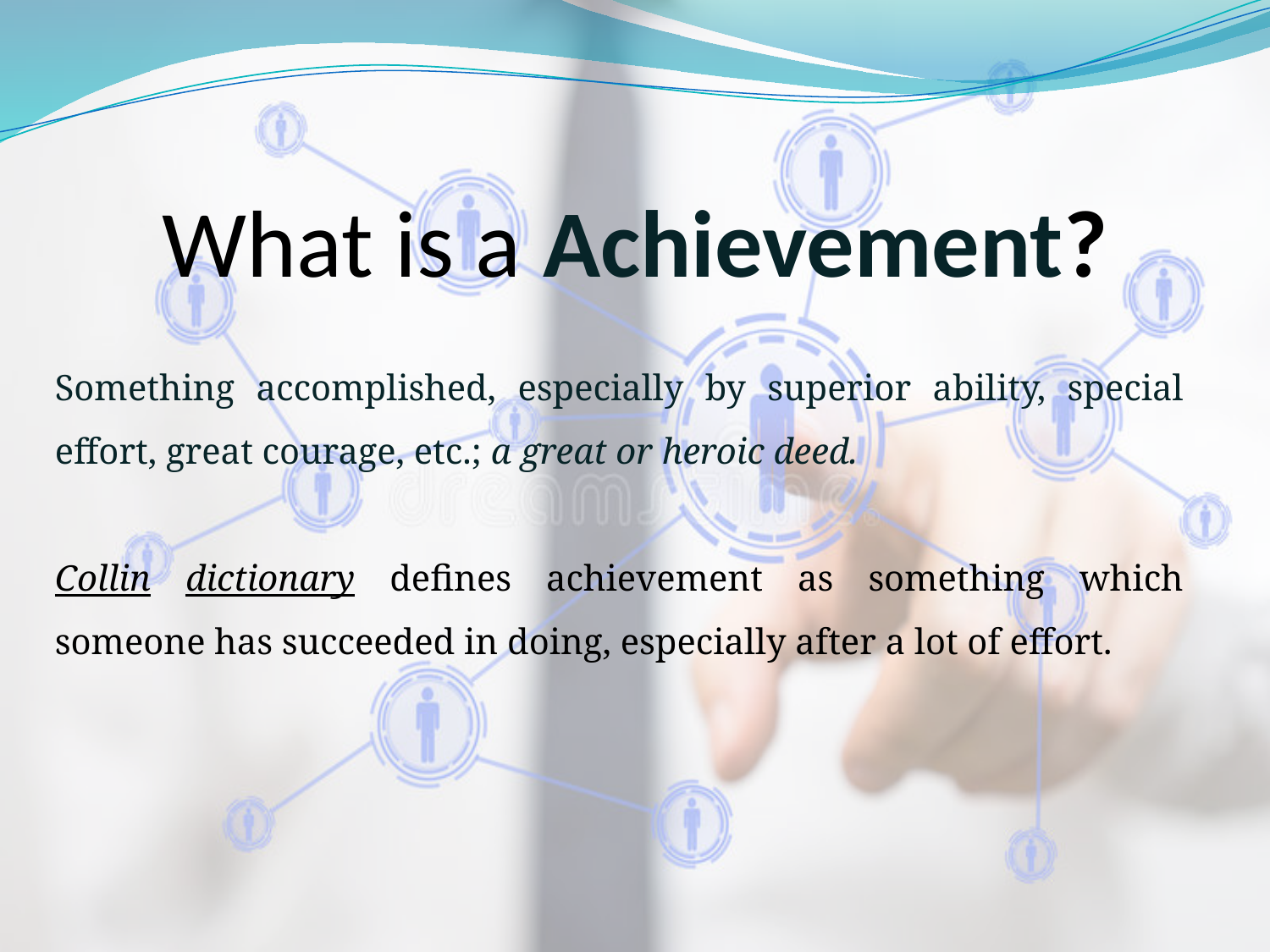

# What is a Achievement?
Something accomplished, especially by superior ability, special effort, great courage, etc.; a great or heroic deed.

Collin dictionary defines achievement as something which someone has succeeded in doing, especially after a lot of effort.